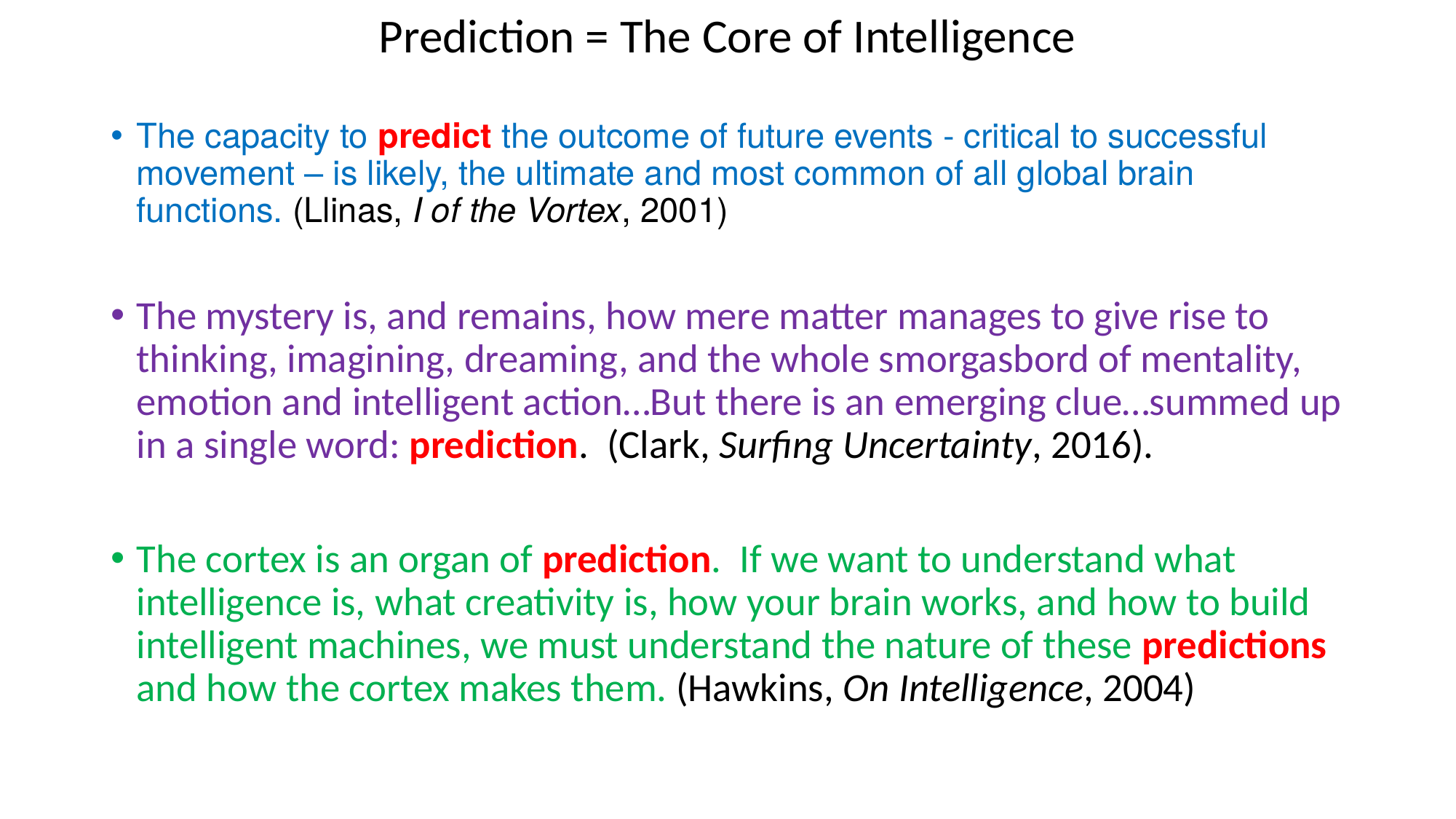

# Prediction = The Core of Intelligence
The capacity to predict the outcome of future events - critical to successful movement – is likely, the ultimate and most common of all global brain functions. (Llinas, I of the Vortex, 2001)

The mystery is, and remains, how mere matter manages to give rise to thinking, imagining, dreaming, and the whole smorgasbord of mentality, emotion and intelligent action…But there is an emerging clue…summed up in a single word: prediction.  (Clark, Surfing Uncertainty, 2016).

The cortex is an organ of prediction.  If we want to understand what intelligence is, what creativity is, how your brain works, and how to build intelligent machines, we must understand the nature of these predictions and how the cortex makes them. (Hawkins, On Intelligence, 2004)